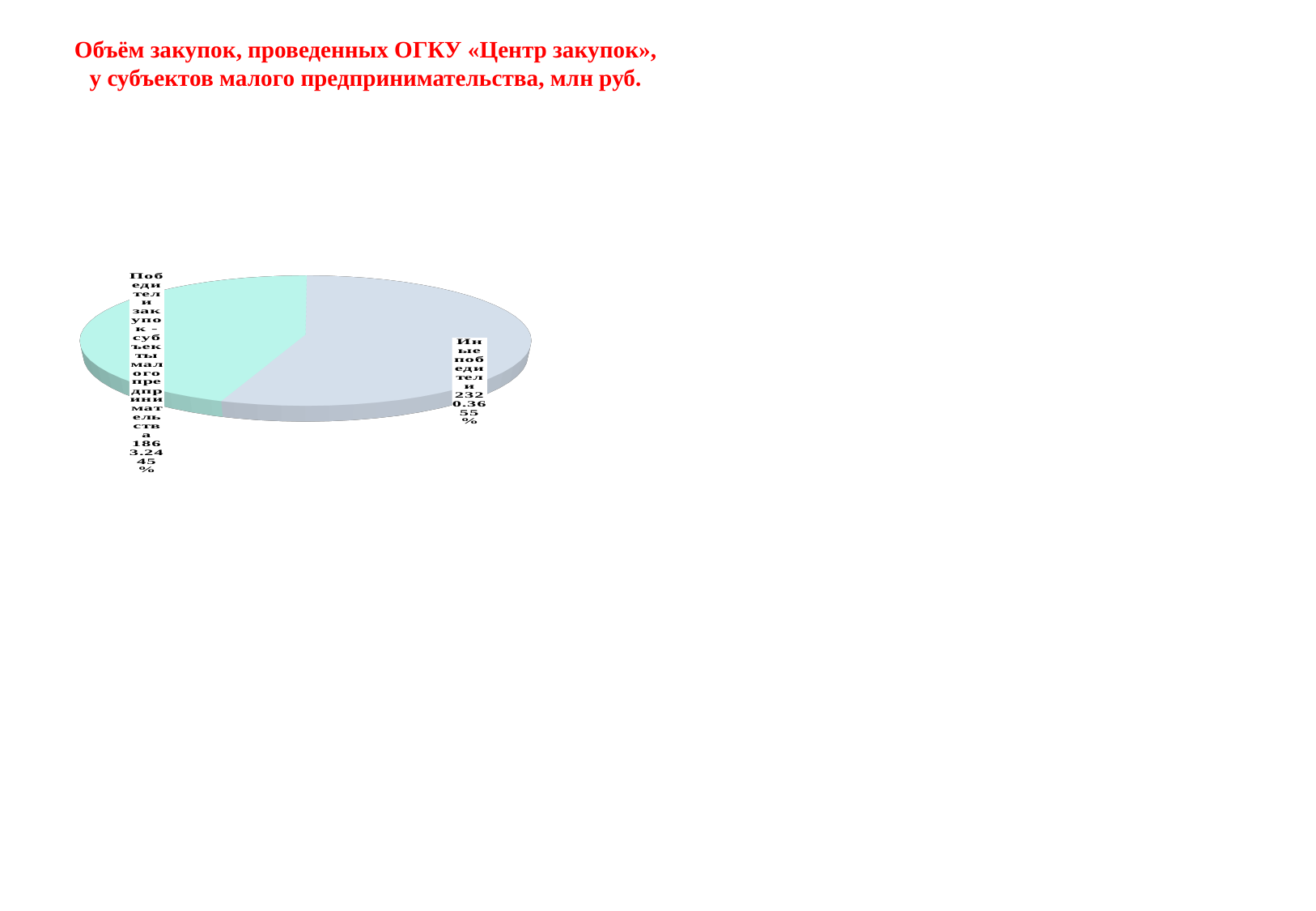

# Объём закупок, проведенных ОГКУ «Центр закупок», у субъектов малого предпринимательства, млн руб.

[unsupported chart]